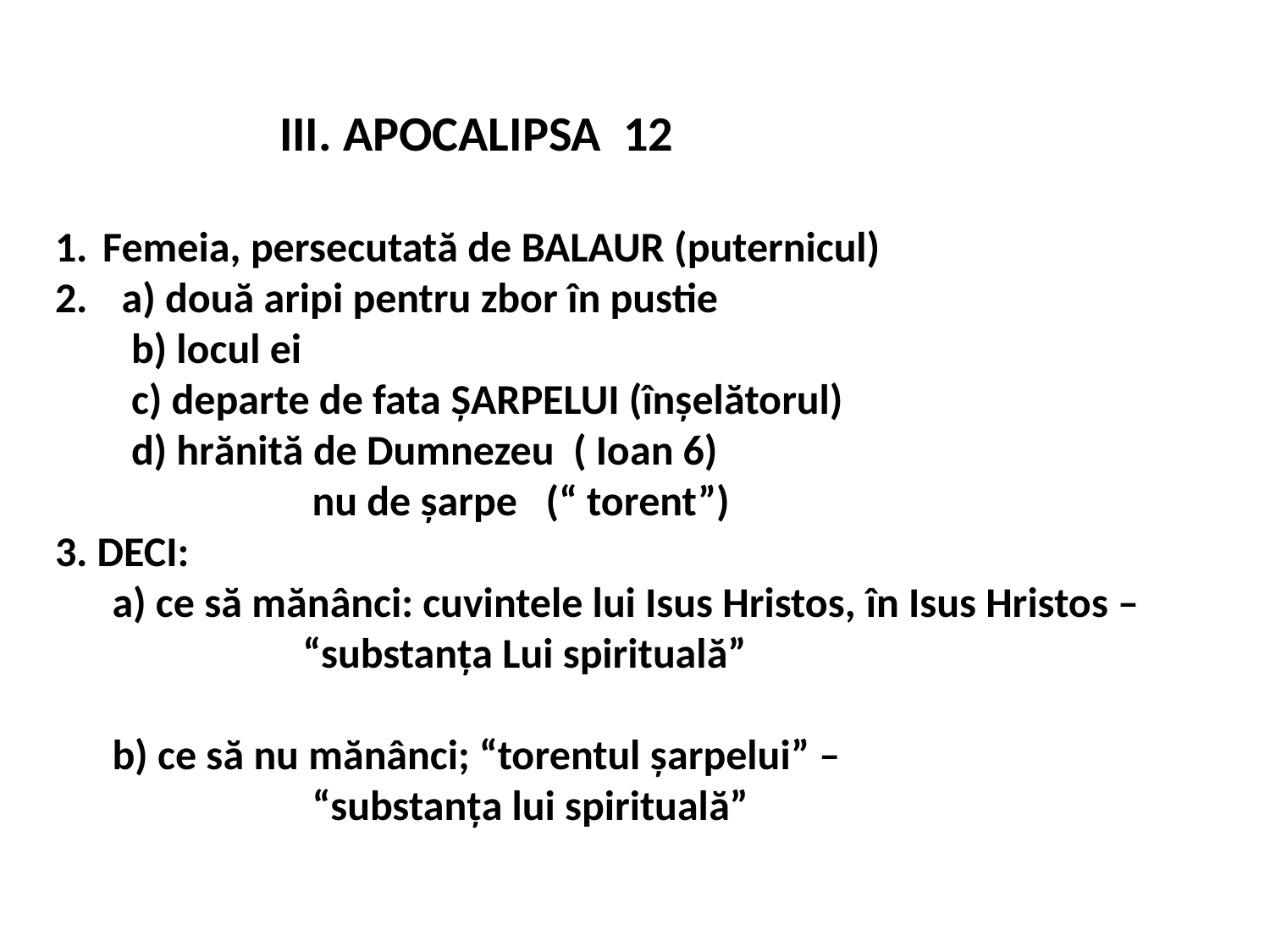

III. APOCALIPSA  12

Femeia, persecutată de BALAUR (puternicul)
  a) două aripi pentru zbor în pustie
        b) locul ei
        c) departe de fata ȘARPELUI (înșelătorul)
        d) hrănită de Dumnezeu  ( Ioan 6)
                           nu de șarpe   (“ torent”)
3. DECI:
      a) ce să mănânci: cuvintele lui Isus Hristos, în Isus Hristos –
                          “substanța Lui spirituală”

      b) ce să nu mănânci; “torentul șarpelui” –
                           “substanța lui spirituală”